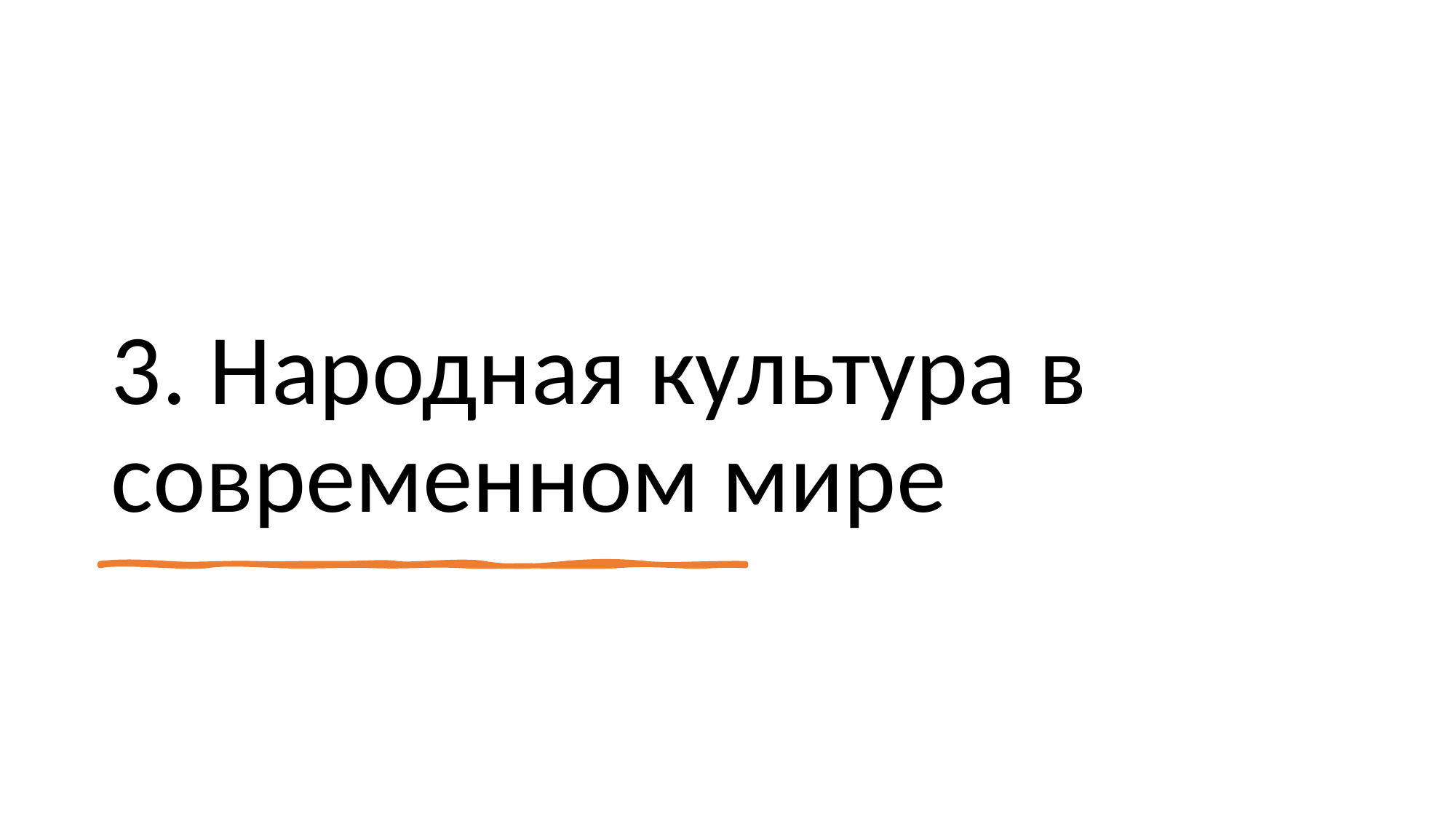

# 3. Народная культура в современном мире